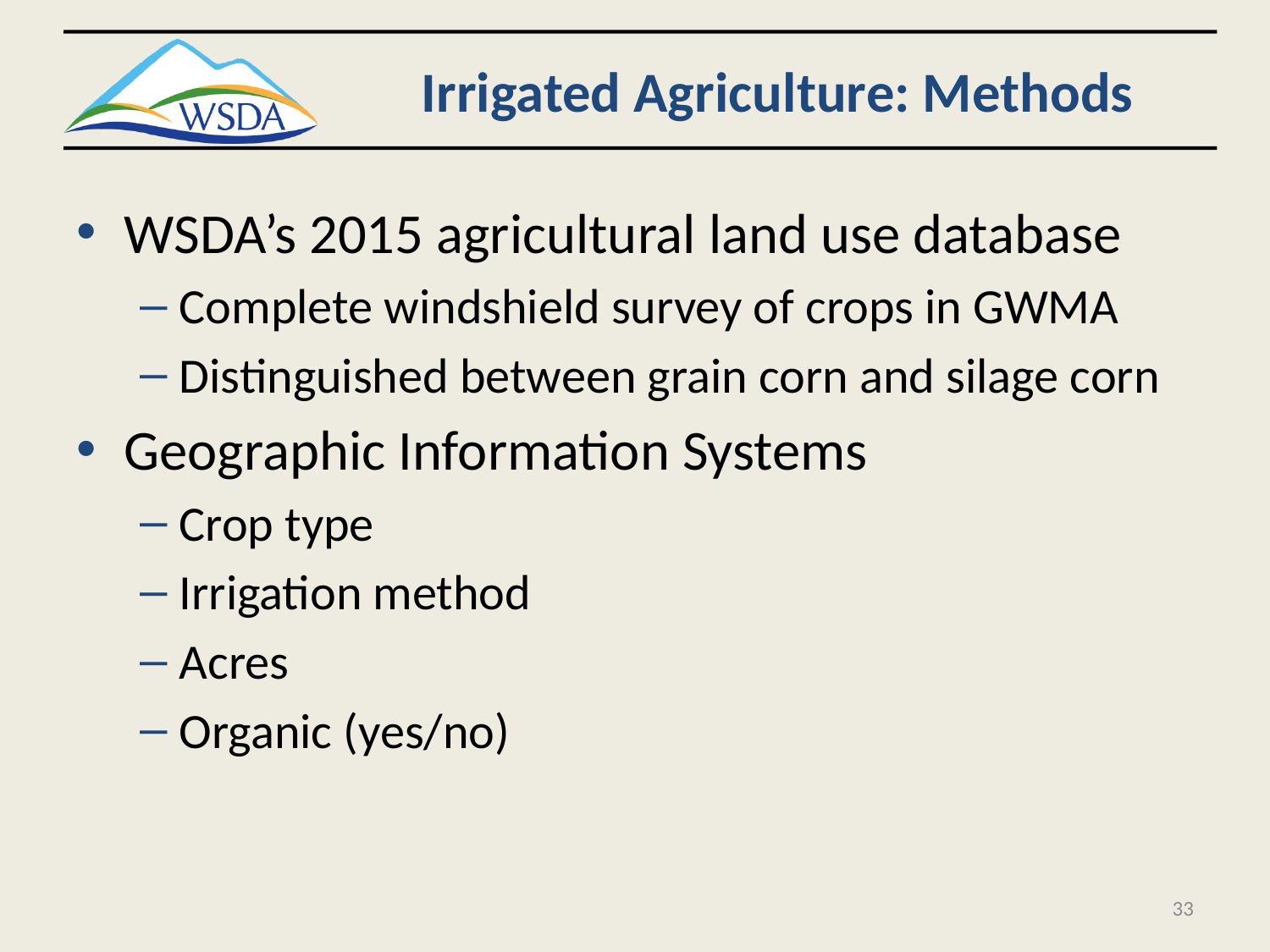

# Irrigated Agriculture: Methods
WSDA’s 2015 agricultural land use database
Complete windshield survey of crops in GWMA
Distinguished between grain corn and silage corn
Geographic Information Systems
Crop type
Irrigation method
Acres
Organic (yes/no)
33